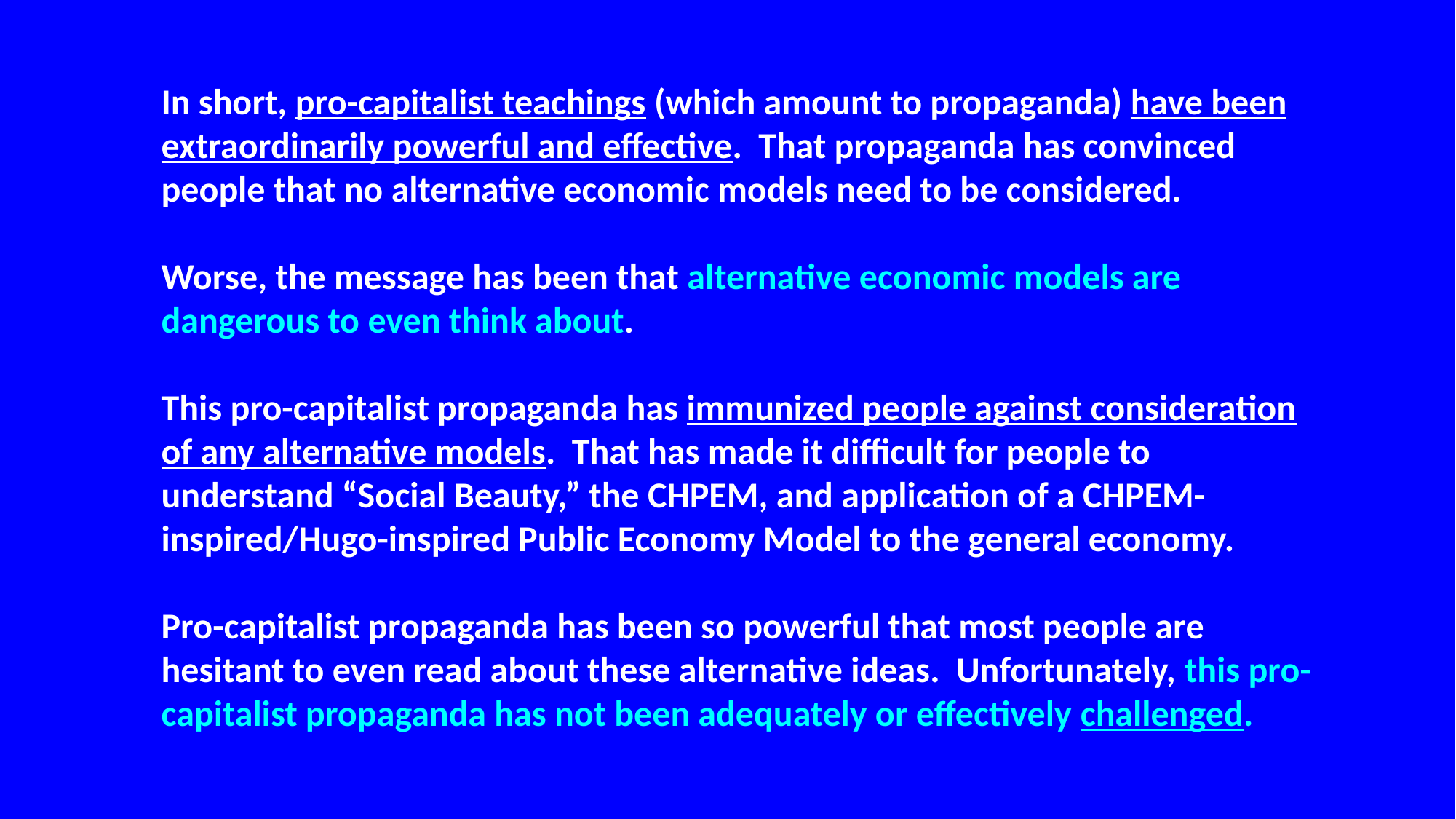

In short, pro-capitalist teachings (which amount to propaganda) have been extraordinarily powerful and effective.  That propaganda has convinced people that no alternative economic models need to be considered.

Worse, the message has been that alternative economic models are dangerous to even think about.

This pro-capitalist propaganda has immunized people against consideration of any alternative models.  That has made it difficult for people to understand “Social Beauty,” the CHPEM, and application of a CHPEM-inspired/Hugo-inspired Public Economy Model to the general economy.

Pro-capitalist propaganda has been so powerful that most people are hesitant to even read about these alternative ideas.  Unfortunately, this pro-capitalist propaganda has not been adequately or effectively challenged.